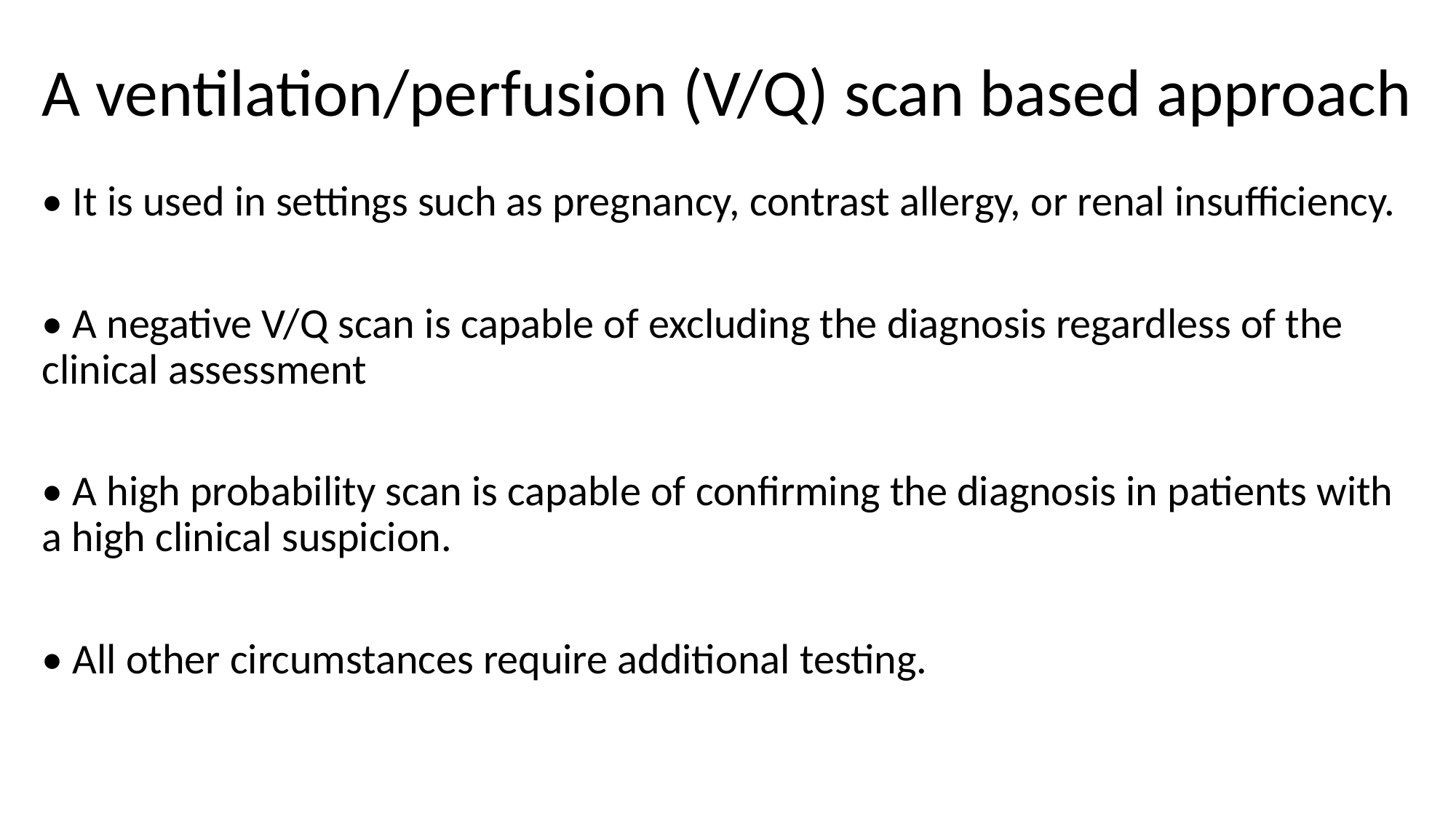

# A ventilation/perfusion (V/Q) scan based approach
• It is used in settings such as pregnancy, contrast allergy, or renal insufficiency.

• A negative V/Q scan is capable of excluding the diagnosis regardless of the clinical assessment

• A high probability scan is capable of confirming the diagnosis in patients with a high clinical suspicion.

• All other circumstances require additional testing.